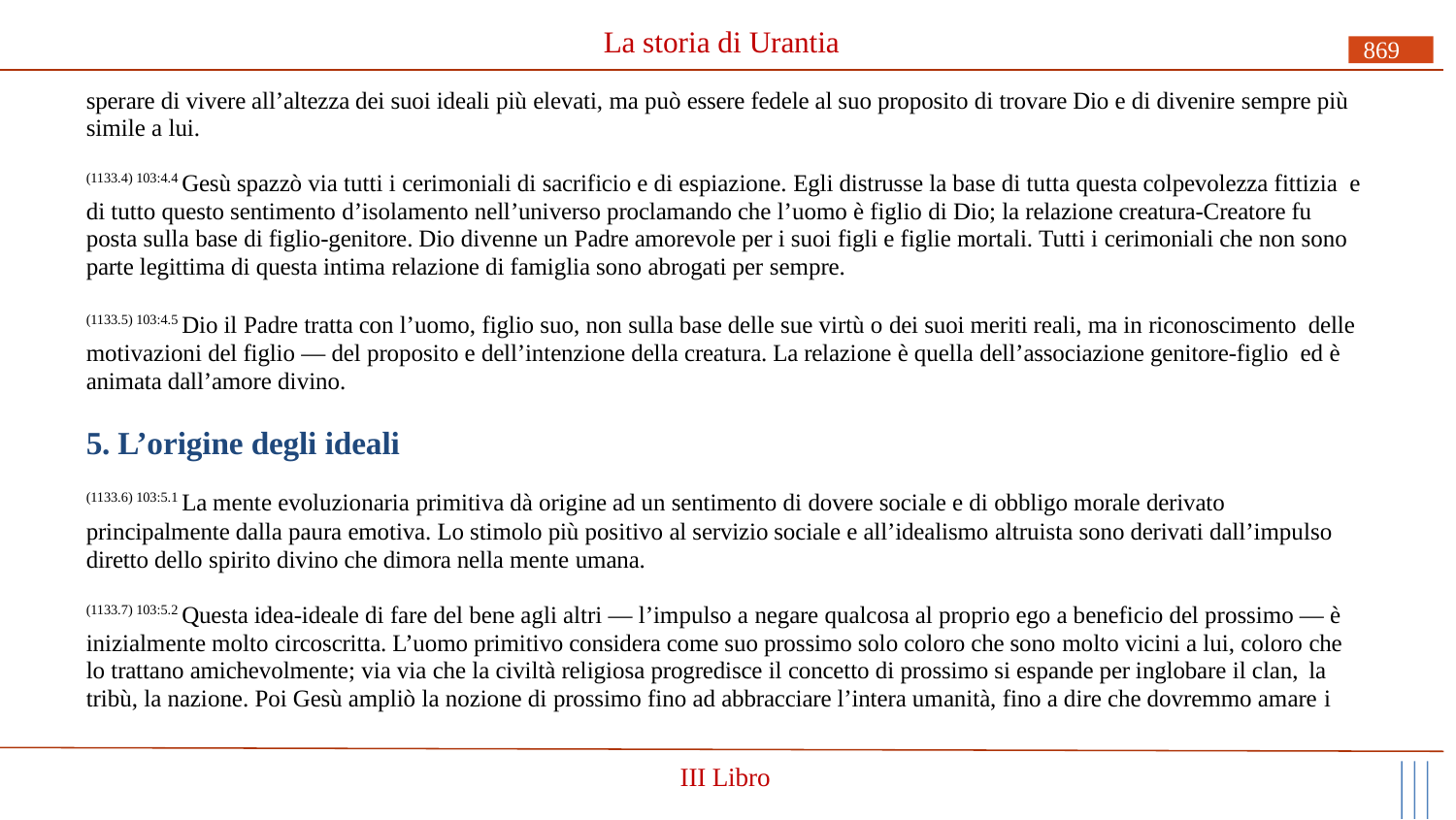

# La storia di Urantia
869

sperare di vivere all’altezza dei suoi ideali più elevati, ma può essere fedele al suo proposito di trovare Dio e di divenire sempre più  simile a lui.

(1133.4) 103:4.4 Gesù spazzò via tutti i cerimoniali di sacrificio e di espiazione. Egli distrusse la base di tutta questa colpevolezza fittizia  e di tutto questo sentimento d’isolamento nell’universo proclamando che l’uomo è figlio di Dio; la relazione creatura-Creatore fu  posta sulla base di figlio-genitore. Dio divenne un Padre amorevole per i suoi figli e figlie mortali. Tutti i cerimoniali che non sono  parte legittima di questa intima relazione di famiglia sono abrogati per sempre.

(1133.5) 103:4.5 Dio il Padre tratta con l’uomo, figlio suo, non sulla base delle sue virtù o dei suoi meriti reali, ma in riconoscimento  delle motivazioni del figlio — del proposito e dell’intenzione della creatura. La relazione è quella dell’associazione genitore-figlio  ed è animata dall’amore divino.

5. L’origine degli ideali
(1133.6) 103:5.1 La mente evoluzionaria primitiva dà origine ad un sentimento di dovere sociale e di obbligo morale derivato
principalmente dalla paura emotiva. Lo stimolo più positivo al servizio sociale e all’idealismo altruista sono derivati dall’impulso  diretto dello spirito divino che dimora nella mente umana.

(1133.7) 103:5.2 Questa idea-ideale di fare del bene agli altri — l’impulso a negare qualcosa al proprio ego a beneficio del prossimo — è  inizialmente molto circoscritta. L’uomo primitivo considera come suo prossimo solo coloro che sono molto vicini a lui, coloro che  lo trattano amichevolmente; via via che la civiltà religiosa progredisce il concetto di prossimo si espande per inglobare il clan, la
tribù, la nazione. Poi Gesù ampliò la nozione di prossimo fino ad abbracciare l’intera umanità, fino a dire che dovremmo amare i

III Libro